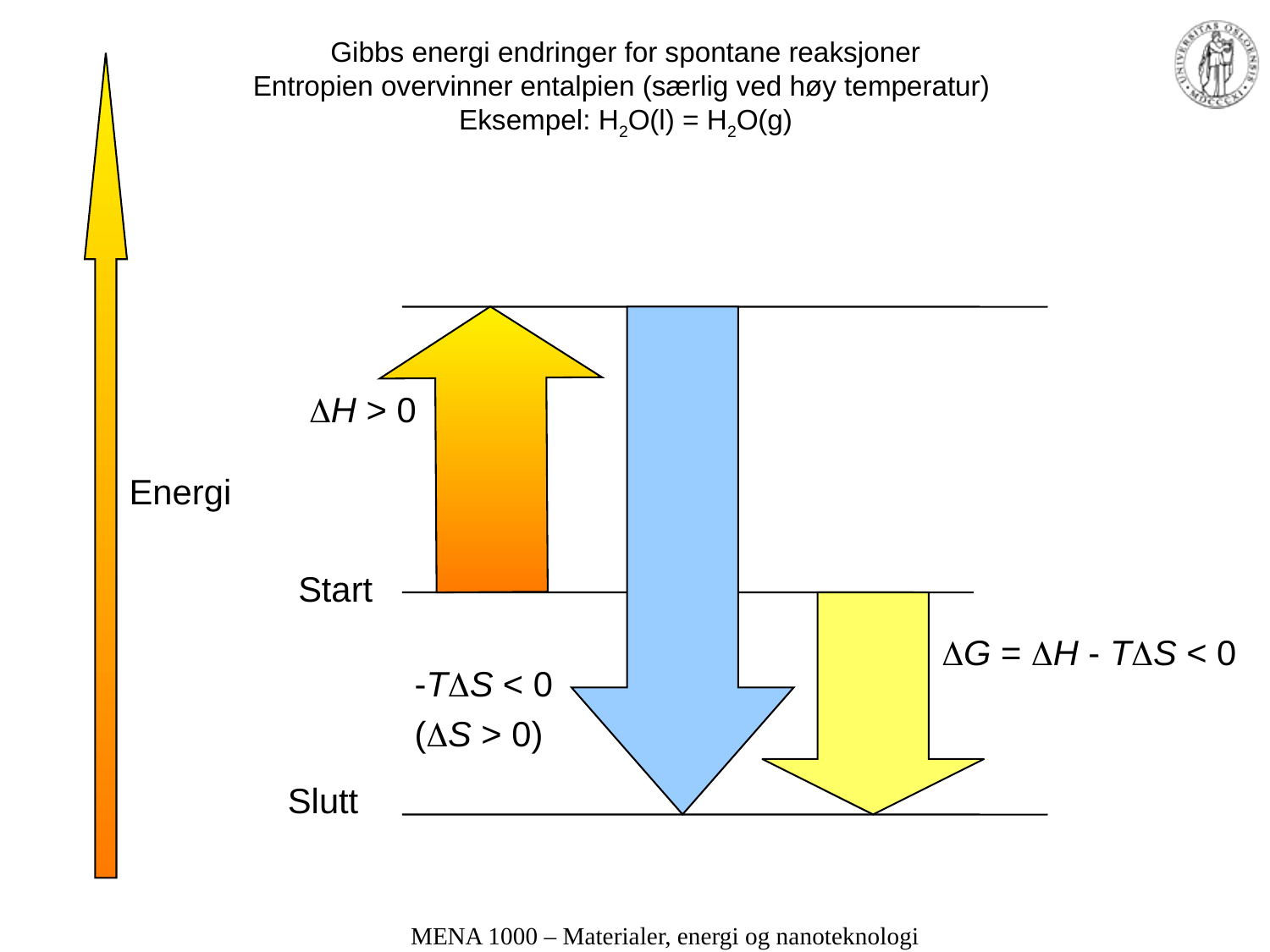

# Gibbs energi endringer for spontane reaksjoner Entropien overvinner entalpien (særlig ved høy temperatur) Eksempel: H2O(l) = H2O(g)

ΔH > 0
Energi
Start

ΔG = ΔH - TΔS < 0
-TΔS < 0
(ΔS > 0)
Slutt

MENA 1000 – Materialer, energi og nanoteknologi